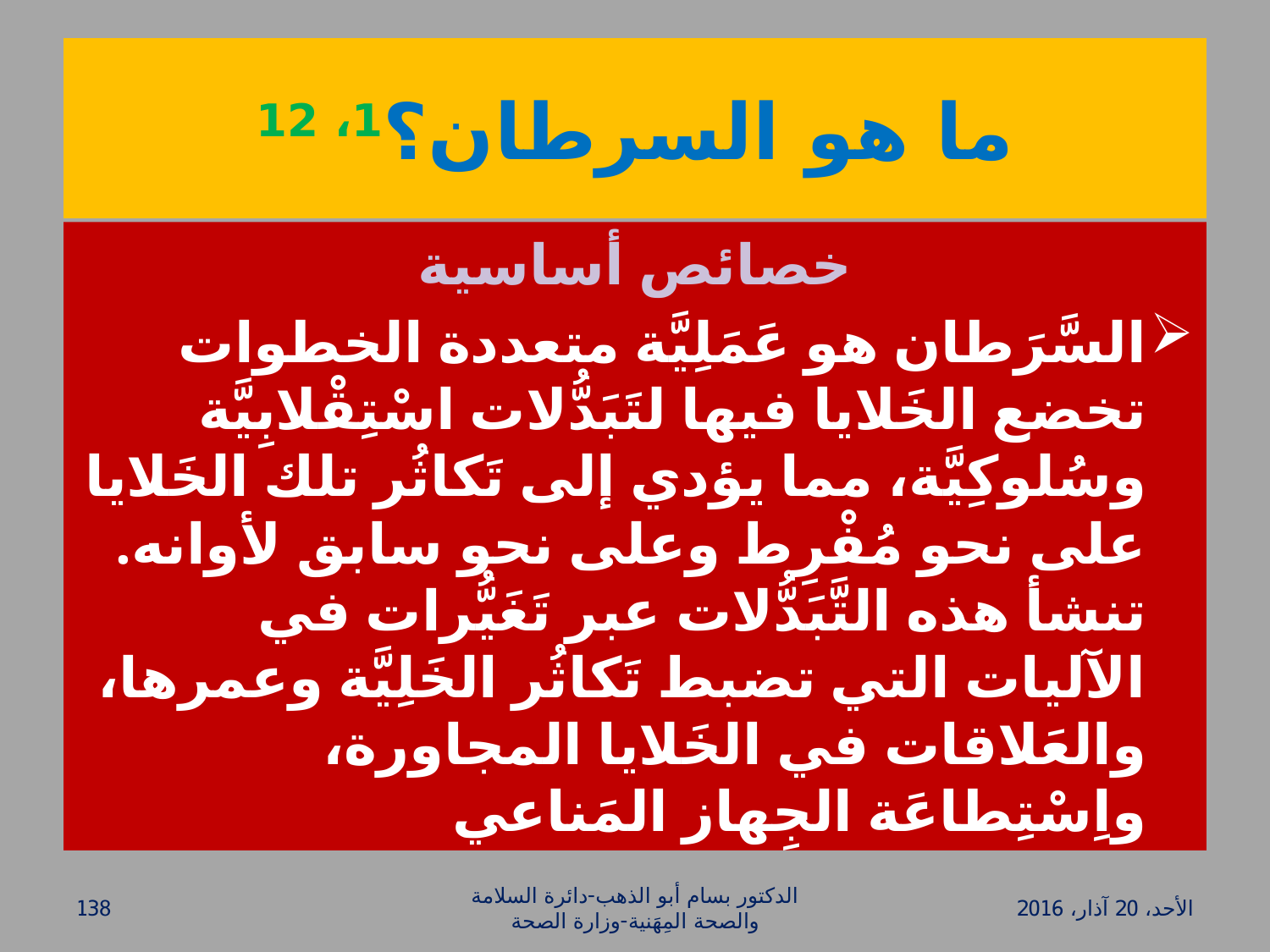

# ما هو السرطان؟1، 12
خصائص أساسية
السَّرَطان هو عَمَلِيَّة متعددة الخطوات تخضع الخَلايا فيها لتَبَدُّلات اسْتِقْلابِيَّة وسُلوكِيَّة، مما يؤدي إلى تَكاثُر تلك الخَلايا على نحو مُفْرِط وعلى نحو سابق لأوانه. تنشأ هذه التَّبَدُّلات عبر تَغَيُّرات في الآليات التي تضبط تَكاثُر الخَلِيَّة وعمرها، والعَلاقات في الخَلايا المجاورة، واِسْتِطاعَة الجِهاز المَناعي
138
الدكتور بسام أبو الذهب-دائرة السلامة والصحة المِهَنية-وزارة الصحة
الأحد، 20 آذار، 2016